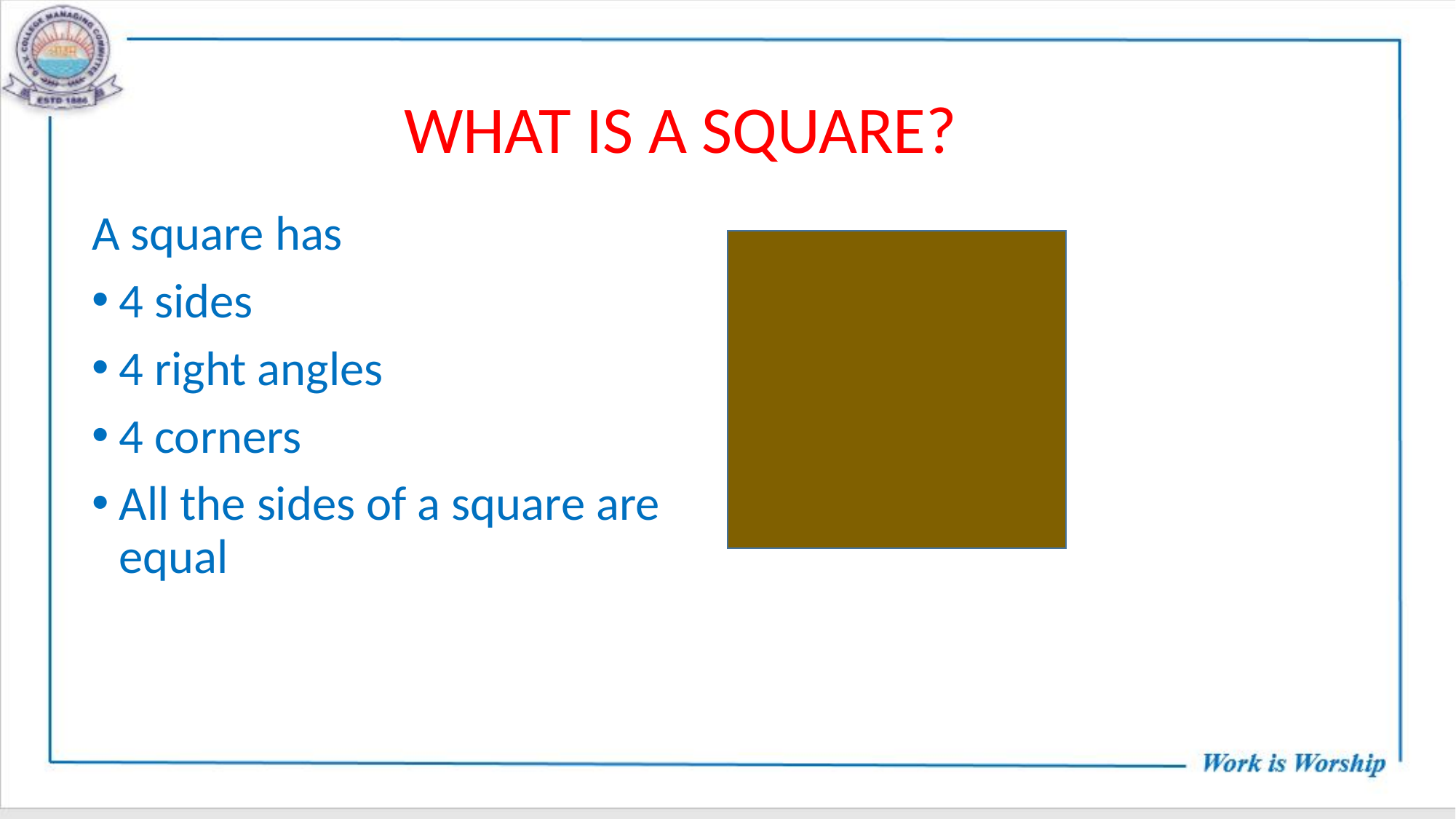

# WHAT IS A SQUARE?
A square has
4 sides
4 right angles
4 corners
All the sides of a square are equal